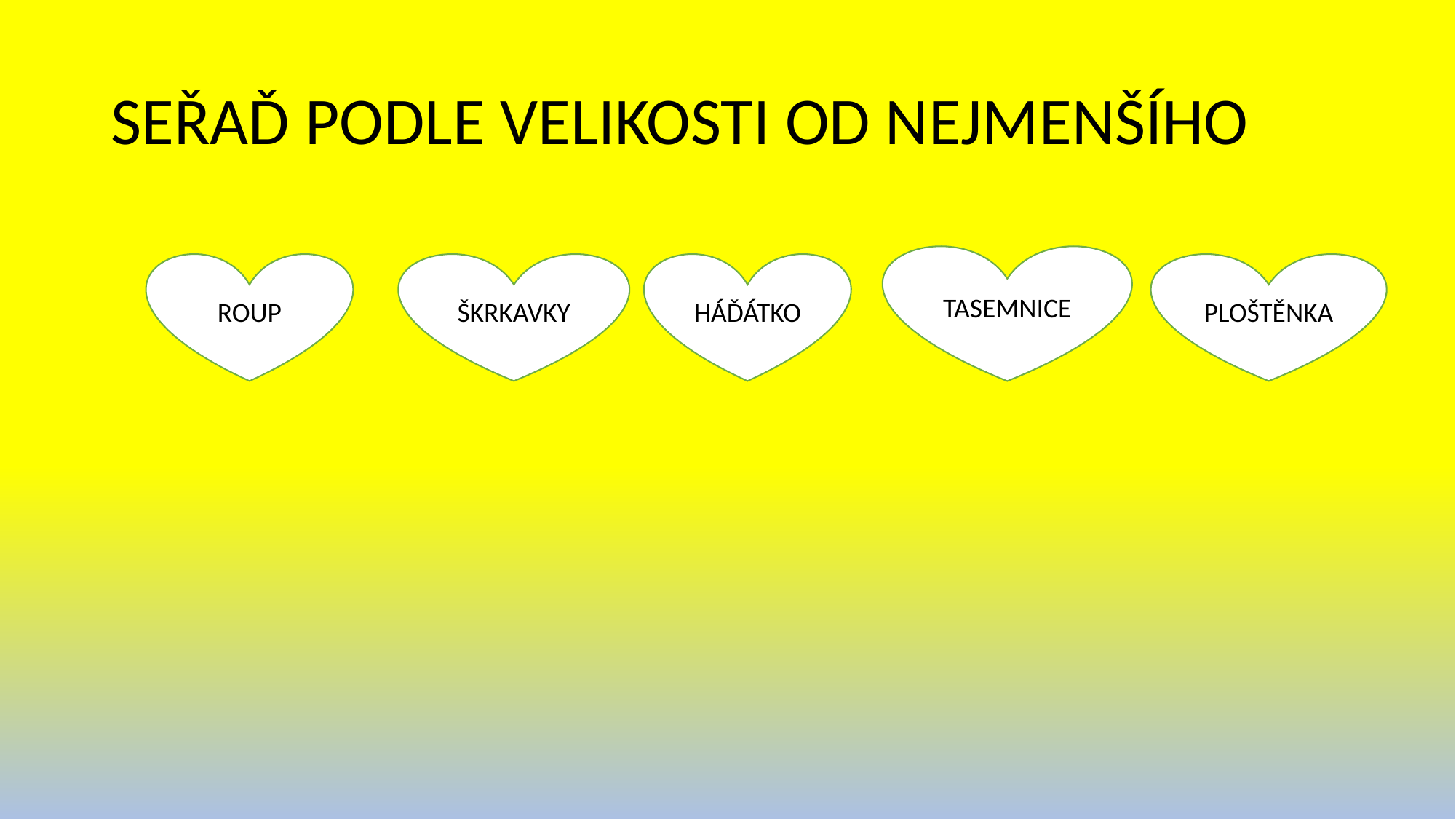

# SEŘAĎ PODLE VELIKOSTI OD NEJMENŠÍHO

TASEMNICE
ROUP
ŠKRKAVKY
HÁĎÁTKO
PLOŠTĚNKA